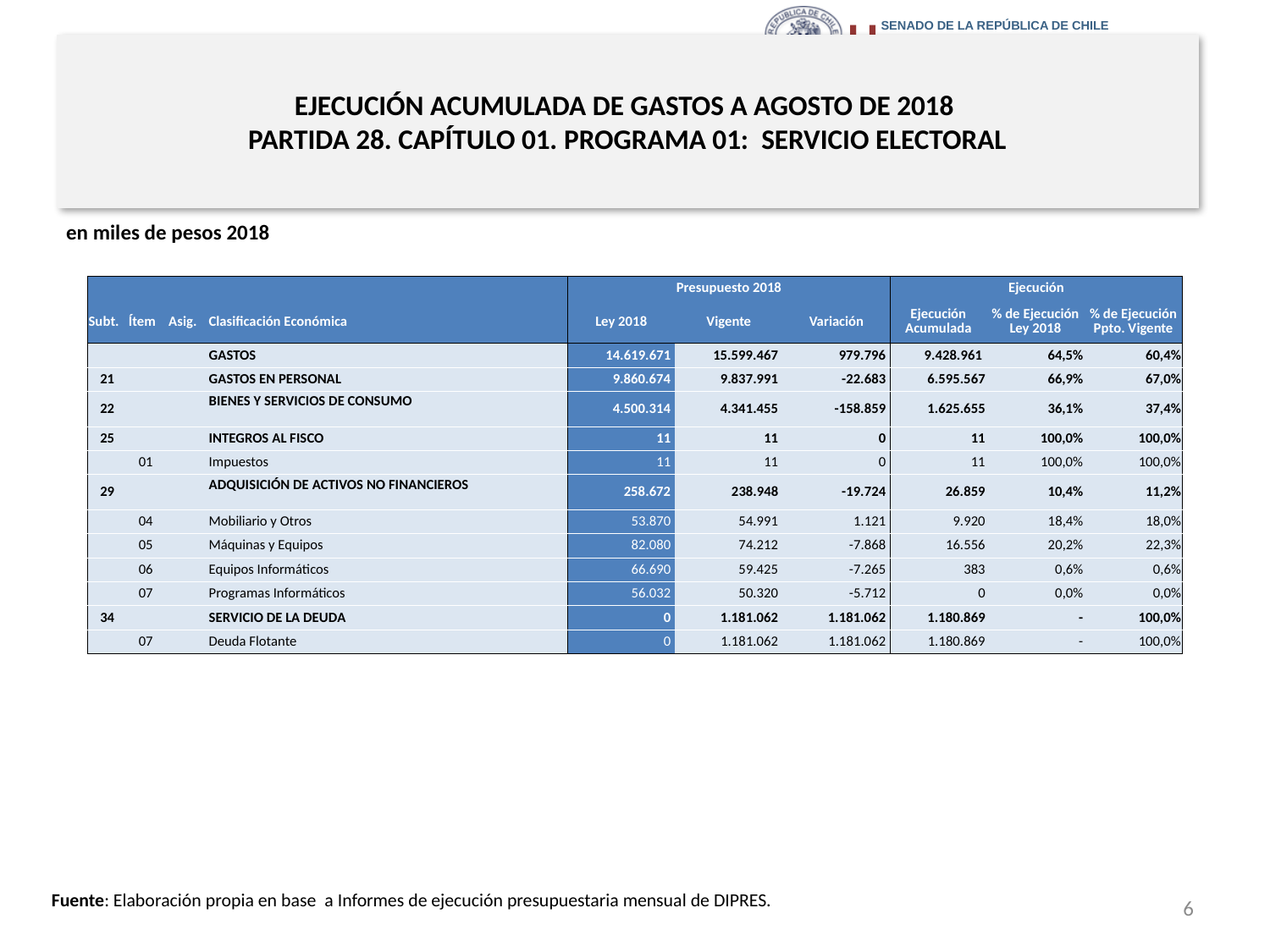

# EJECUCIÓN ACUMULADA DE GASTOS A AGOSTO DE 2018 PARTIDA 28. CAPÍTULO 01. PROGRAMA 01:  SERVICIO ELECTORAL
en miles de pesos 2018
|  |  |  |  | Presupuesto 2018 |  |  | Ejecución |  |  |
| --- | --- | --- | --- | --- | --- | --- | --- | --- | --- |
| Subt. | Ítem | Asig. | Clasificación Económica | Ley 2018 | Vigente | Variación | Ejecución Acumulada | % de Ejecución Ley 2018 | % de Ejecución Ppto. Vigente |
|  |  |  | GASTOS | 14.619.671 | 15.599.467 | 979.796 | 9.428.961 | 64,5% | 60,4% |
| 21 |  |  | GASTOS EN PERSONAL | 9.860.674 | 9.837.991 | -22.683 | 6.595.567 | 66,9% | 67,0% |
| 22 |  |  | BIENES Y SERVICIOS DE CONSUMO | 4.500.314 | 4.341.455 | -158.859 | 1.625.655 | 36,1% | 37,4% |
| 25 |  |  | INTEGROS AL FISCO | 11 | 11 | 0 | 11 | 100,0% | 100,0% |
|  | 01 |  | Impuestos | 11 | 11 | 0 | 11 | 100,0% | 100,0% |
| 29 |  |  | ADQUISICIÓN DE ACTIVOS NO FINANCIEROS | 258.672 | 238.948 | -19.724 | 26.859 | 10,4% | 11,2% |
|  | 04 |  | Mobiliario y Otros | 53.870 | 54.991 | 1.121 | 9.920 | 18,4% | 18,0% |
|  | 05 |  | Máquinas y Equipos | 82.080 | 74.212 | -7.868 | 16.556 | 20,2% | 22,3% |
|  | 06 |  | Equipos Informáticos | 66.690 | 59.425 | -7.265 | 383 | 0,6% | 0,6% |
|  | 07 |  | Programas Informáticos | 56.032 | 50.320 | -5.712 | 0 | 0,0% | 0,0% |
| 34 |  |  | SERVICIO DE LA DEUDA | 0 | 1.181.062 | 1.181.062 | 1.180.869 | - | 100,0% |
|  | 07 |  | Deuda Flotante | 0 | 1.181.062 | 1.181.062 | 1.180.869 | - | 100,0% |
6